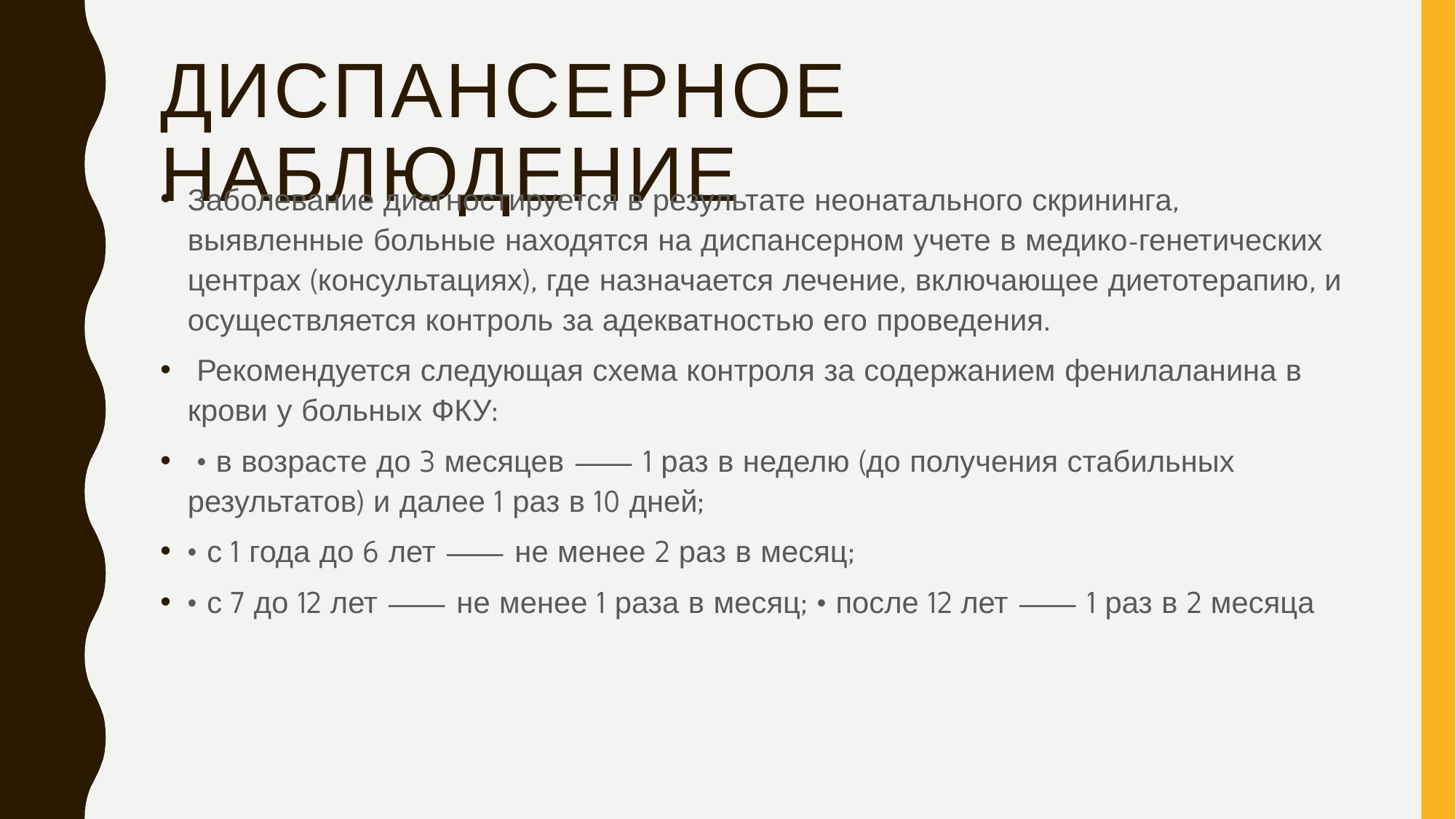

# Диспансерное наблюдение
Заболевание диагностируется в результате неонатального скрининга, выявленные больные находятся на диспансерном учете в медико-генетических центрах (консультациях), где назначается лечение, включающее диетотерапию, и осуществляется контроль за адекватностью его проведения.
 Рекомендуется следующая схема контроля за содержанием фенилаланина в крови у больных ФКУ:
 • в возрасте до 3 месяцев ― 1 раз в неделю (до получения стабильных результатов) и далее 1 раз в 10 дней;
• с 1 года до 6 лет ― не менее 2 раз в месяц;
• с 7 до 12 лет ― не менее 1 раза в месяц; • после 12 лет ― 1 раз в 2 месяца